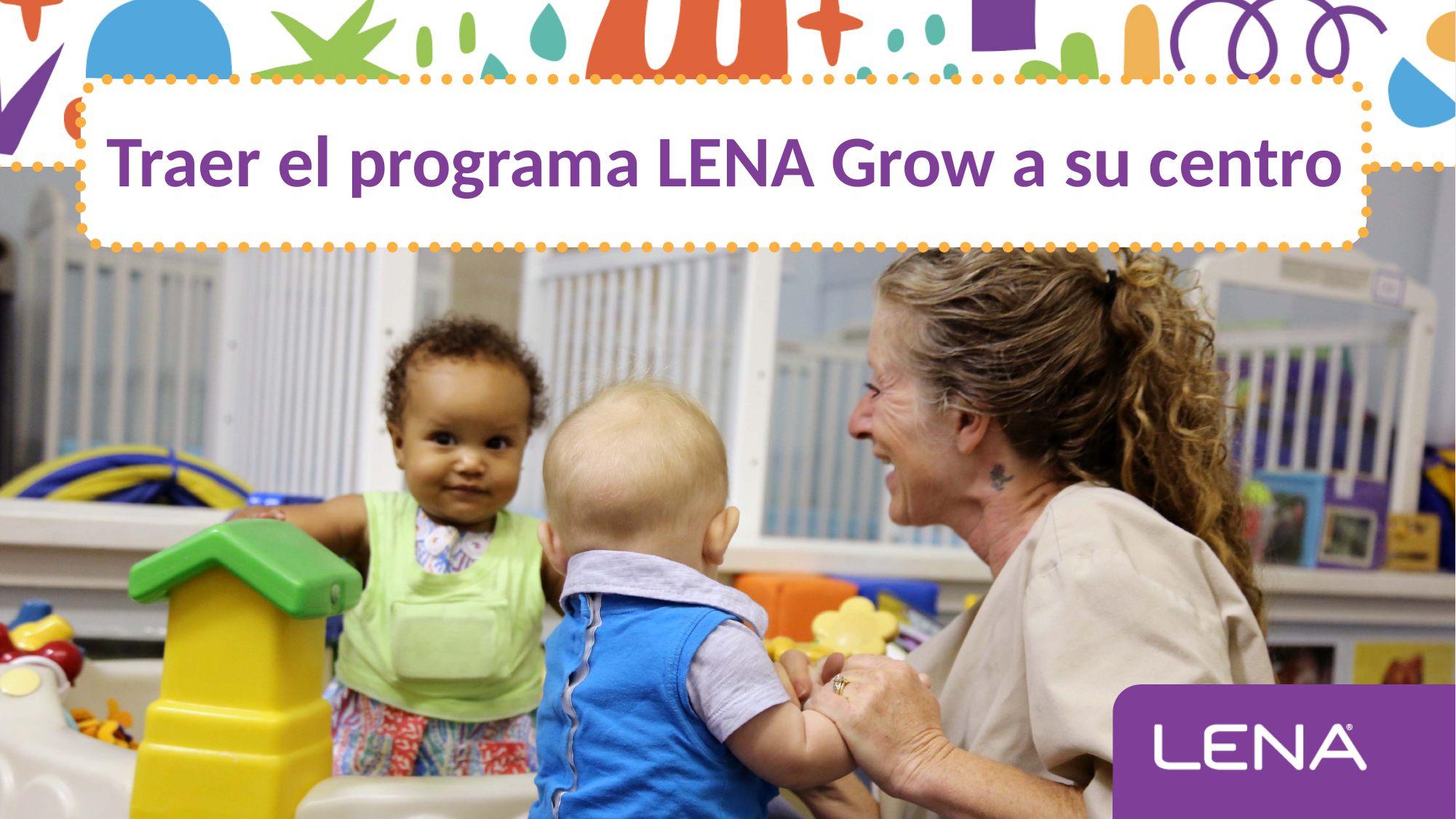

Traer el programa LENA Grow a su centro